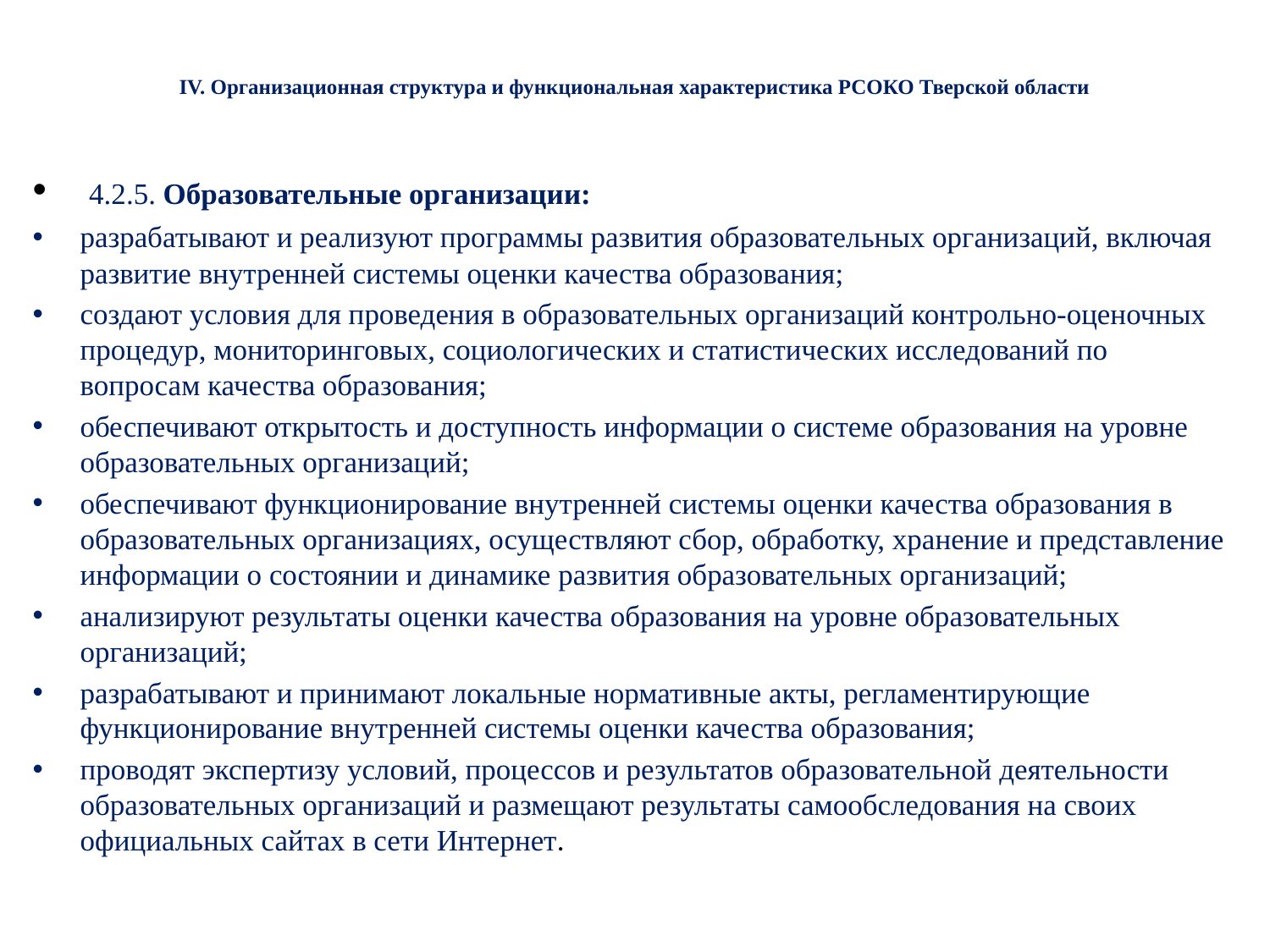

# IV. Организационная структура и функциональная характеристика РСОКО Тверской области
 4.2.5. Образовательные организации:
разрабатывают и реализуют программы развития образовательных организаций, включая развитие внутренней системы оценки качества образования;
создают условия для проведения в образовательных организаций контрольно-оценочных процедур, мониторинговых, социологических и статистических исследований по вопросам качества образования;
обеспечивают открытость и доступность информации о системе образования на уровне образовательных организаций;
обеспечивают функционирование внутренней системы оценки качества образования в образовательных организациях, осуществляют сбор, обработку, хранение и представление информации о состоянии и динамике развития образовательных организаций;
анализируют результаты оценки качества образования на уровне образовательных организаций;
разрабатывают и принимают локальные нормативные акты, регламентирующие функционирование внутренней системы оценки качества образования;
проводят экспертизу условий, процессов и результатов образовательной деятельности образовательных организаций и размещают результаты самообследования на своих официальных сайтах в сети Интернет.